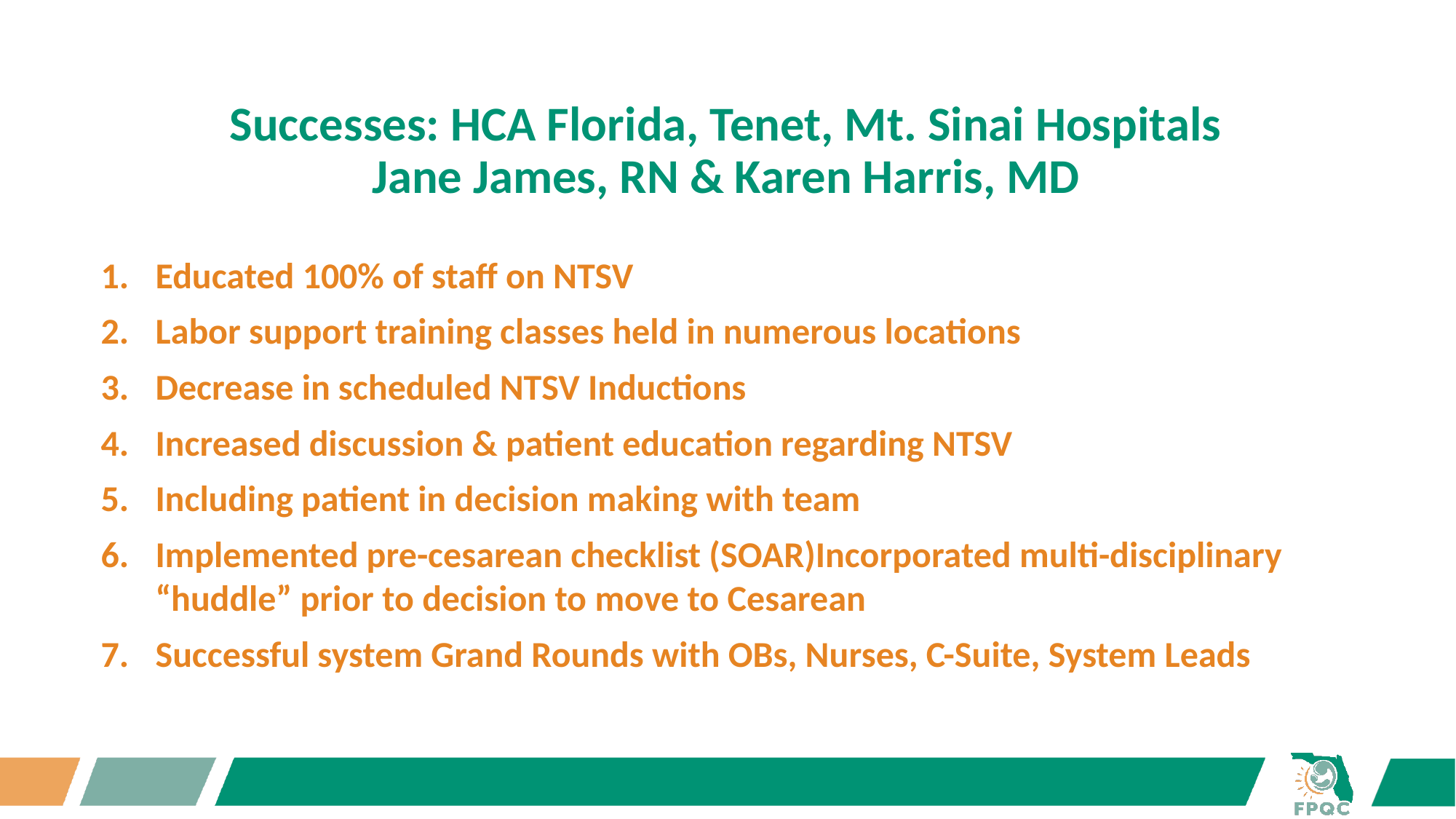

# Successes: HCA Florida, Tenet, Mt. Sinai Hospitals Jane James, RN & Karen Harris, MD
Educated 100% of staff on NTSV
Labor support training classes held in numerous locations
Decrease in scheduled NTSV Inductions
Increased discussion & patient education regarding NTSV
Including patient in decision making with team
Implemented pre-cesarean checklist (SOAR)Incorporated multi-disciplinary “huddle” prior to decision to move to Cesarean
Successful system Grand Rounds with OBs, Nurses, C-Suite, System Leads